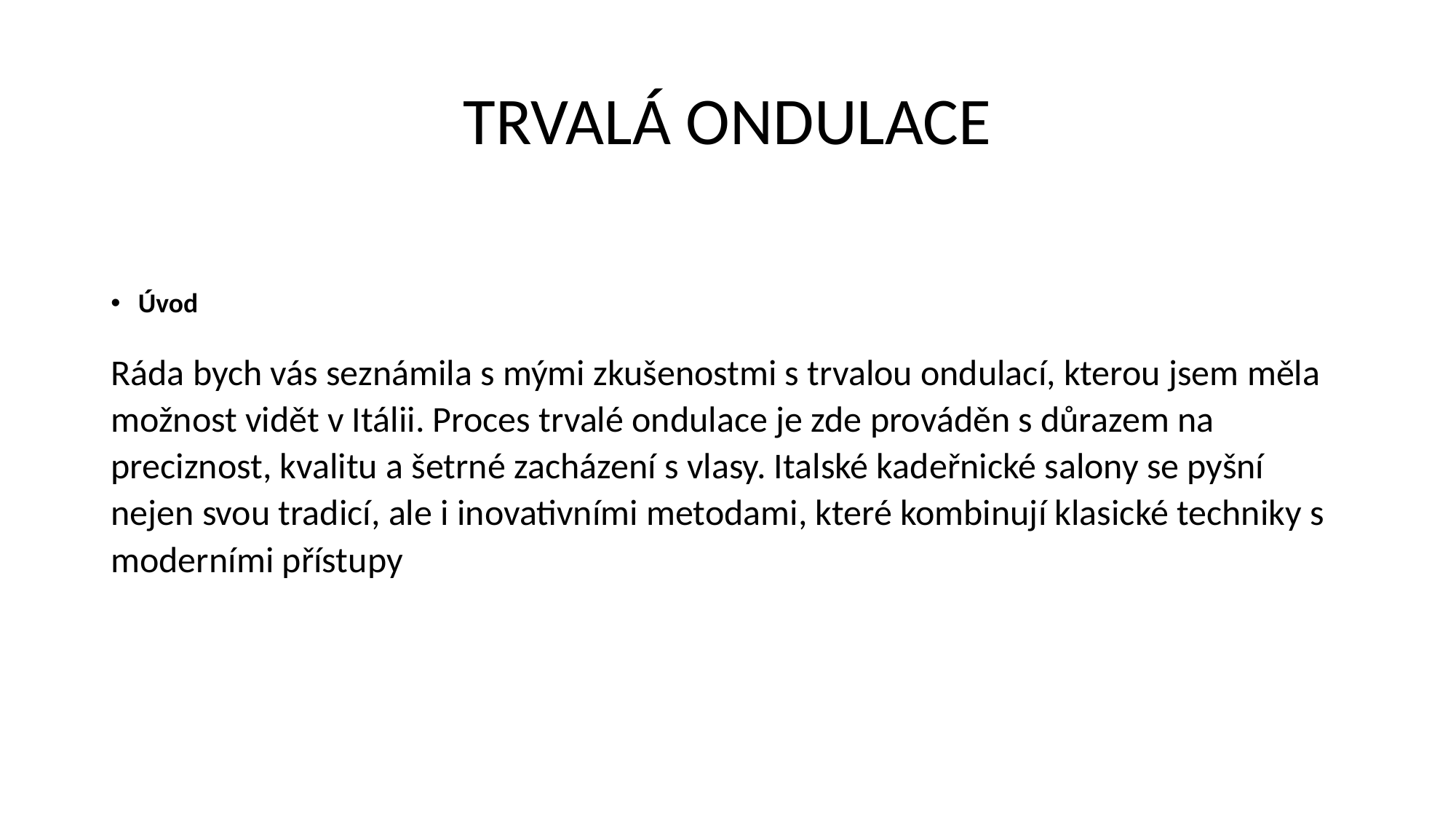

# TRVALÁ ONDULACE

Úvod
Ráda bych vás seznámila s mými zkušenostmi s trvalou ondulací, kterou jsem měla možnost vidět v Itálii. Proces trvalé ondulace je zde prováděn s důrazem na preciznost, kvalitu a šetrné zacházení s vlasy. Italské kadeřnické salony se pyšní nejen svou tradicí, ale i inovativními metodami, které kombinují klasické techniky s moderními přístupy